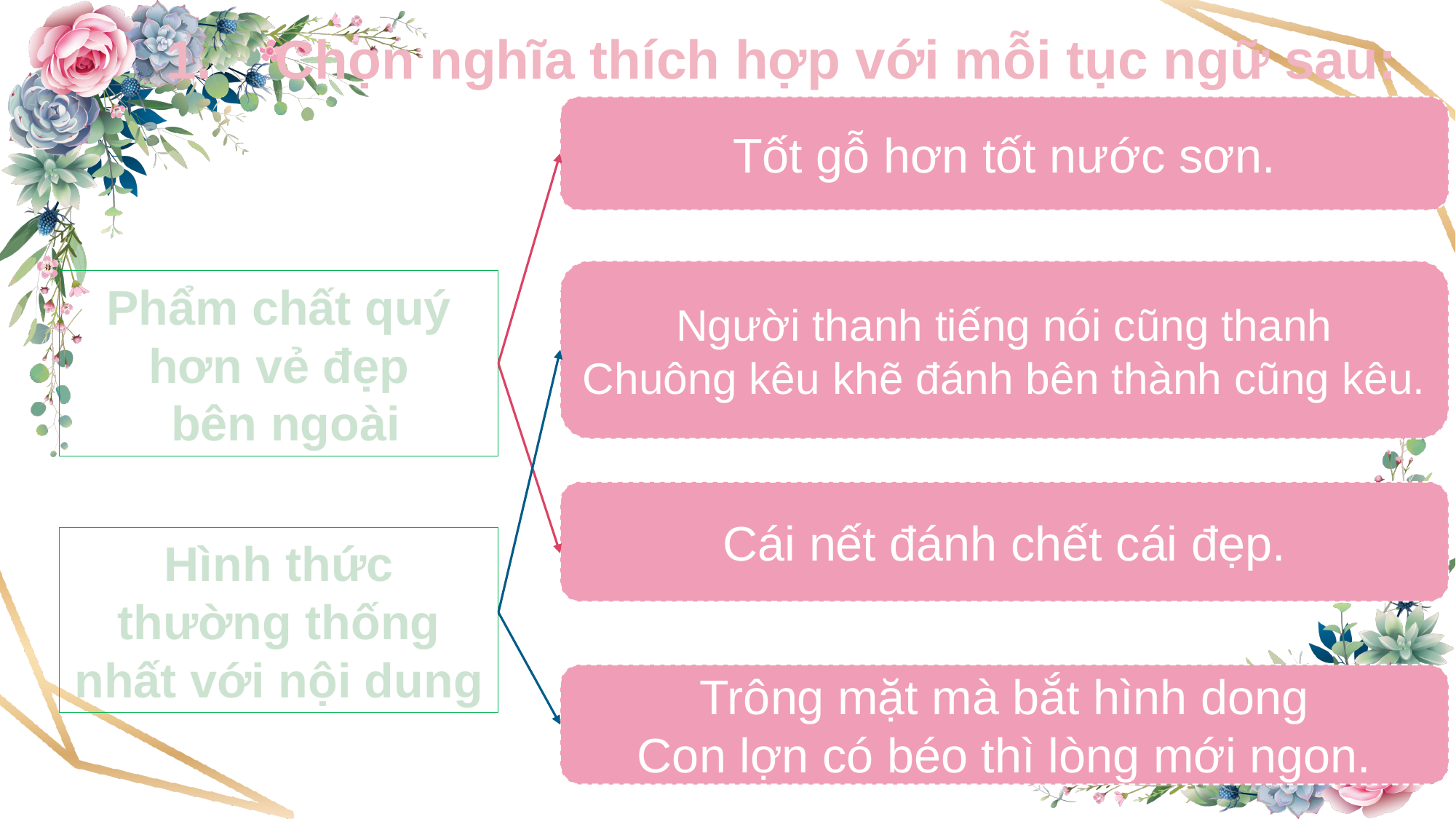

Chọn nghĩa thích hợp với mỗi tục ngữ sau:

Tốt gỗ hơn tốt nước sơn.
Người thanh tiếng nói cũng thanh
Chuông kêu khẽ đánh bên thành cũng kêu.
Phẩm chất quý hơn vẻ đẹp
 bên ngoài
Cái nết đánh chết cái đẹp.
Hình thức thường thống nhất với nội dung
Trông mặt mà bắt hình dong
Con lợn có béo thì lòng mới ngon.